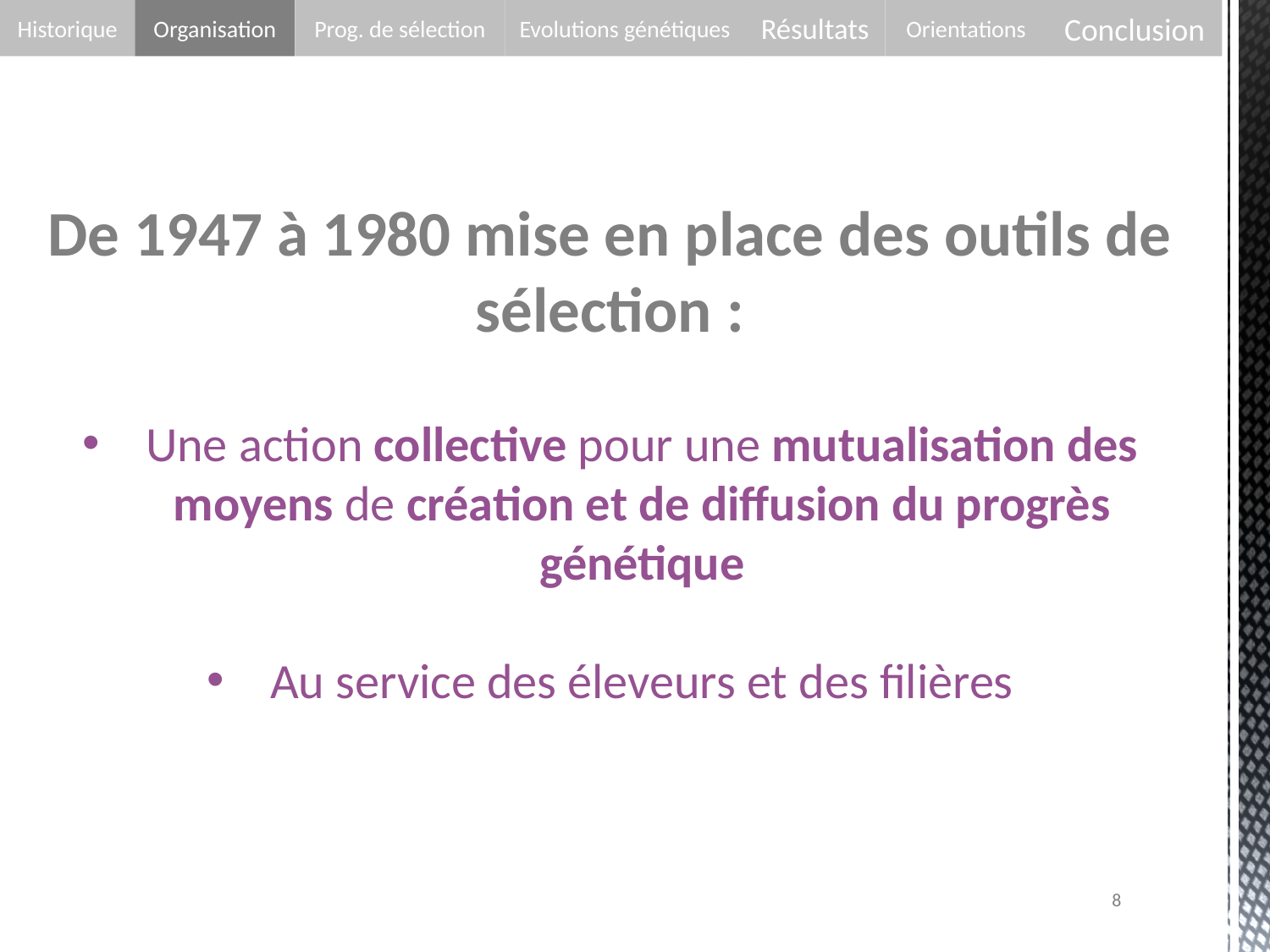

Historique
Organisation
Résultats
Conclusion
Prog. de sélection
Evolutions génétiques
Orientations
De 1947 à 1980 mise en place des outils de sélection :

Une action collective pour une mutualisation des moyens de création et de diffusion du progrès génétique

Au service des éleveurs et des filières
8